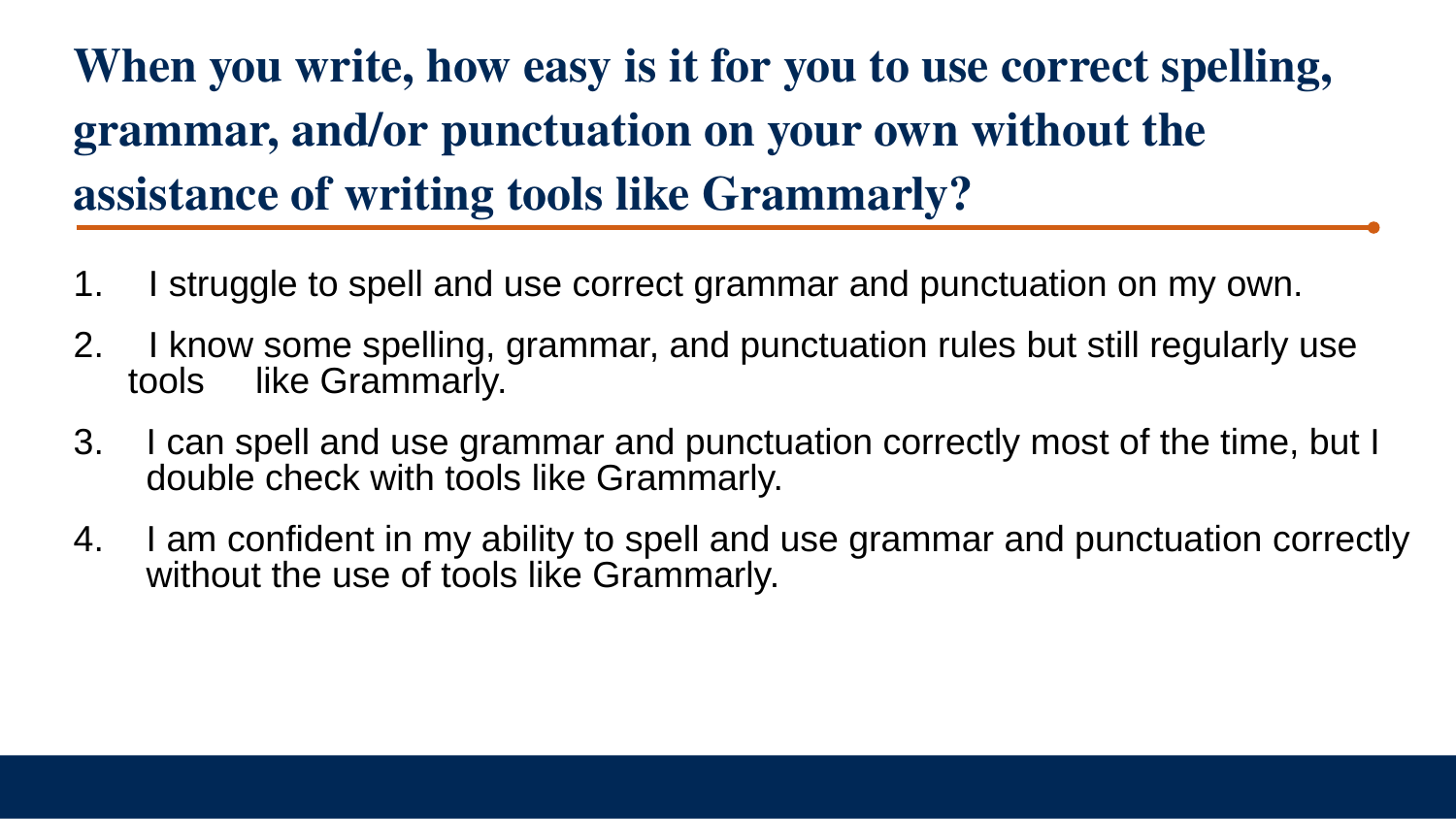

When you write, how easy is it for you to use correct spelling, grammar, and/or punctuation on your own without the assistance of writing tools like Grammarly?
  I struggle to spell and use correct grammar and punctuation on my own.
  I know some spelling, grammar, and punctuation rules but still regularly use tools     like Grammarly.
I can spell and use grammar and punctuation correctly most of the time, but I double check with tools like Grammarly.
I am confident in my ability to spell and use grammar and punctuation correctly without the use of tools like Grammarly.